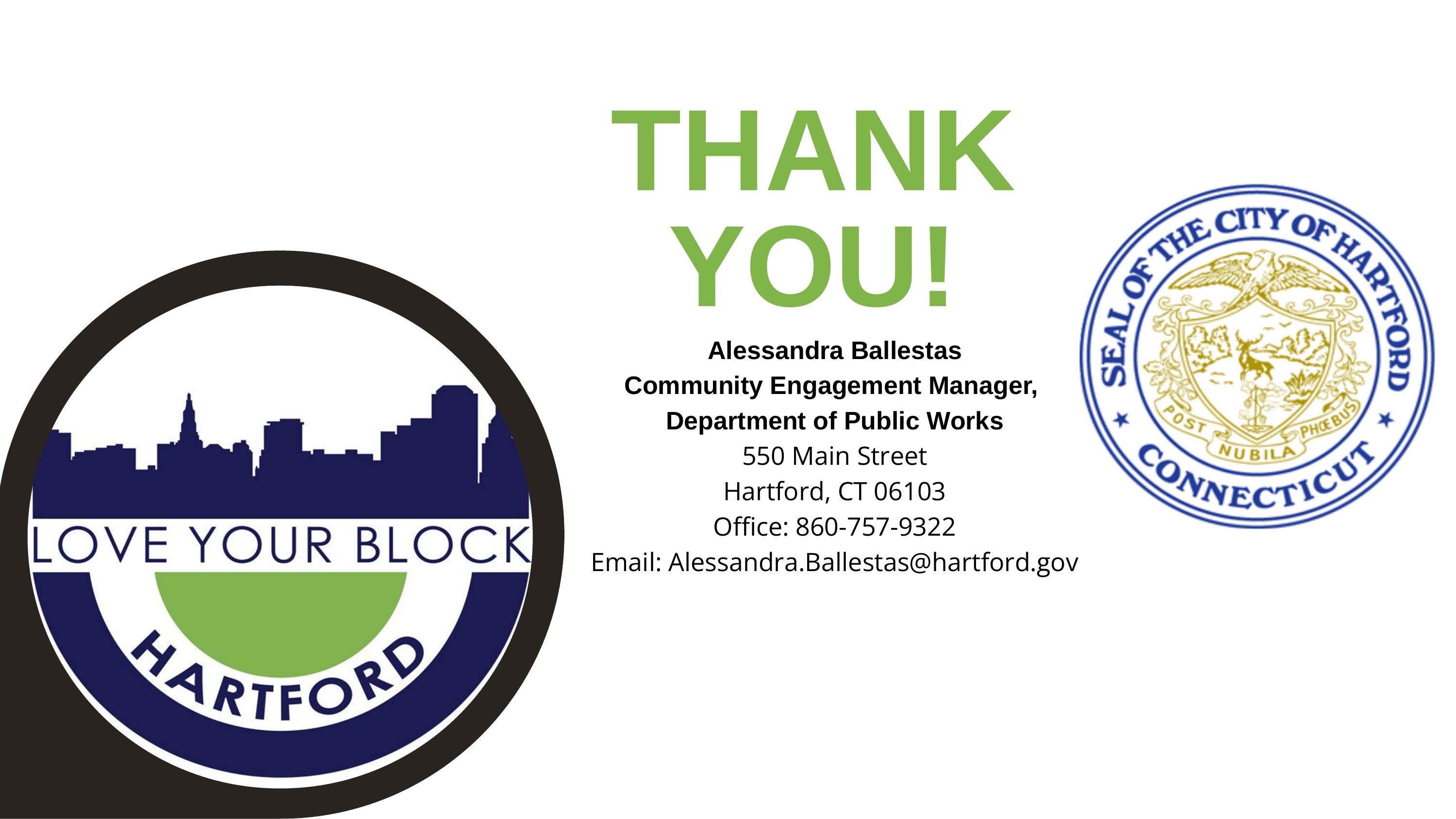

THANK YOU!

Alessandra Ballestas
Community Engagement Manager,
Department of Public Works
550 Main Street
Hartford, CT 06103
Office: 860-757-9322
Email: Alessandra.Ballestas@hartford.gov